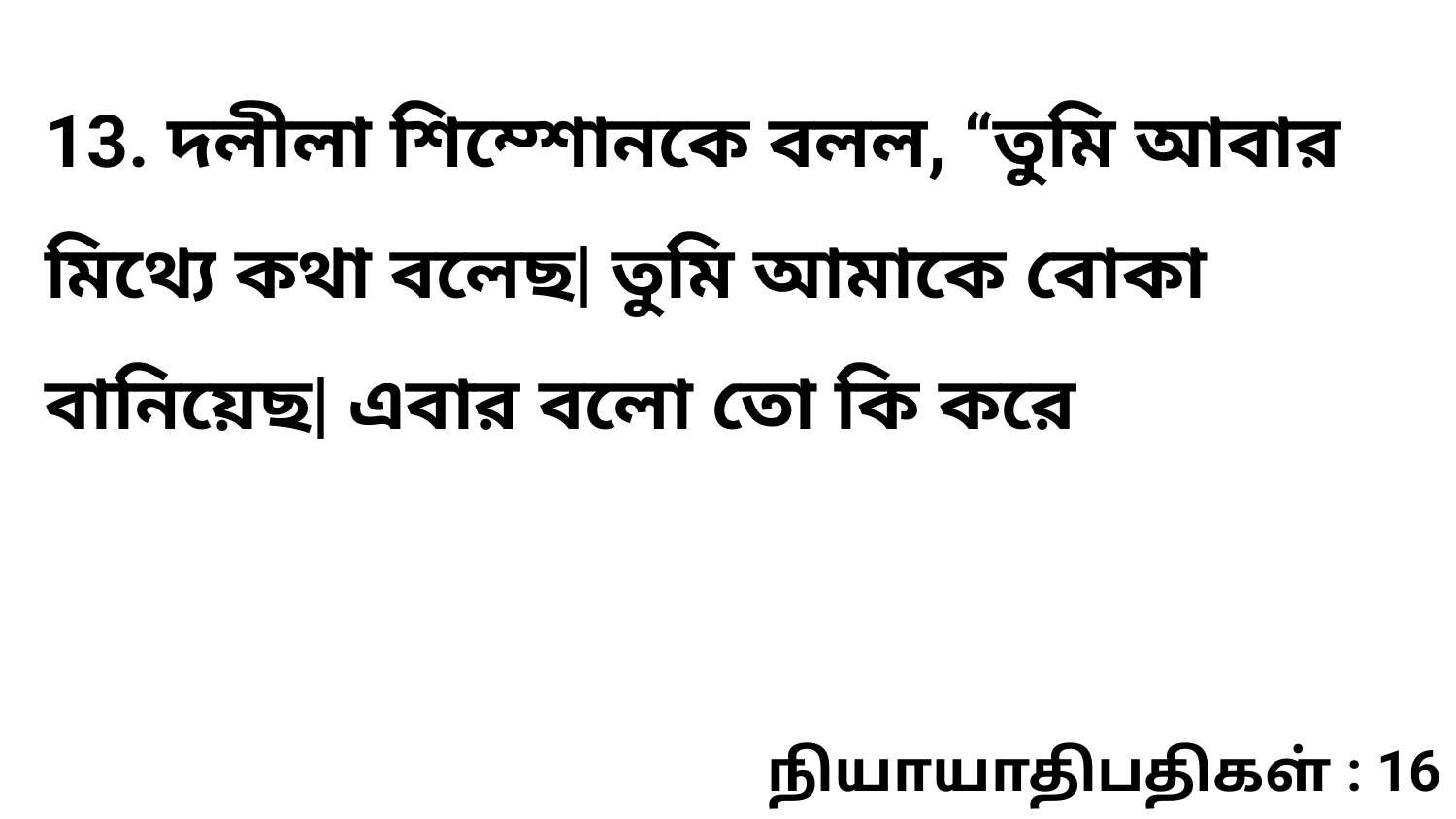

13. দলীলা শিম্শোনকে বলল, “তুমি আবার মিথ্যে কথা বলেছ| তুমি আমাকে বোকা বানিয়েছ| এবার বলো তো কি করে
நியாயாதிபதிகள் : 16